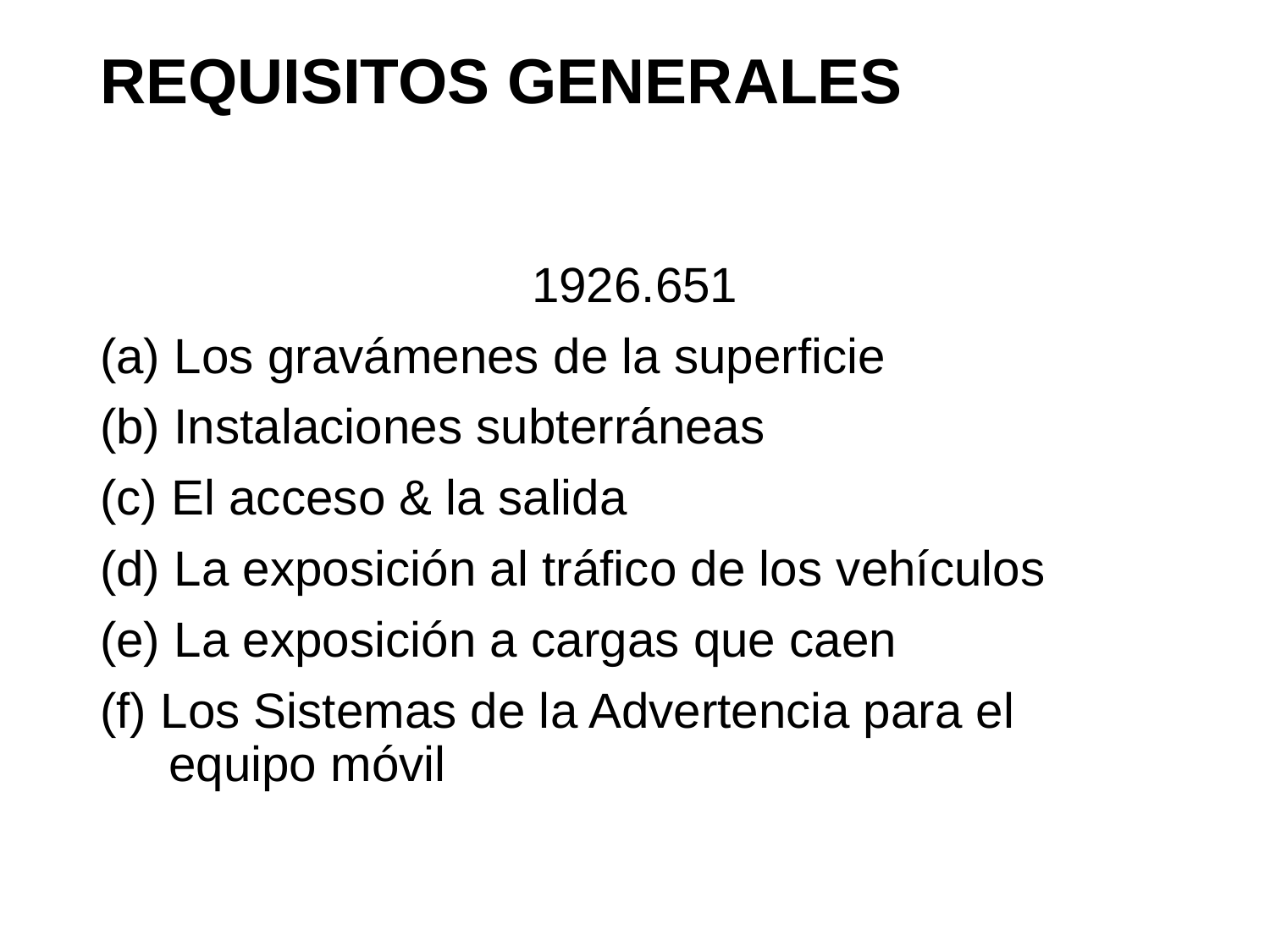

# Requisitos Generales
1926.651
(a) Los gravámenes de la superficie
(b) Instalaciones subterráneas
(c) El acceso & la salida
(d) La exposición al tráfico de los vehículos
(e) La exposición a cargas que caen
(f) Los Sistemas de la Advertencia para el                 equipo móvil
36